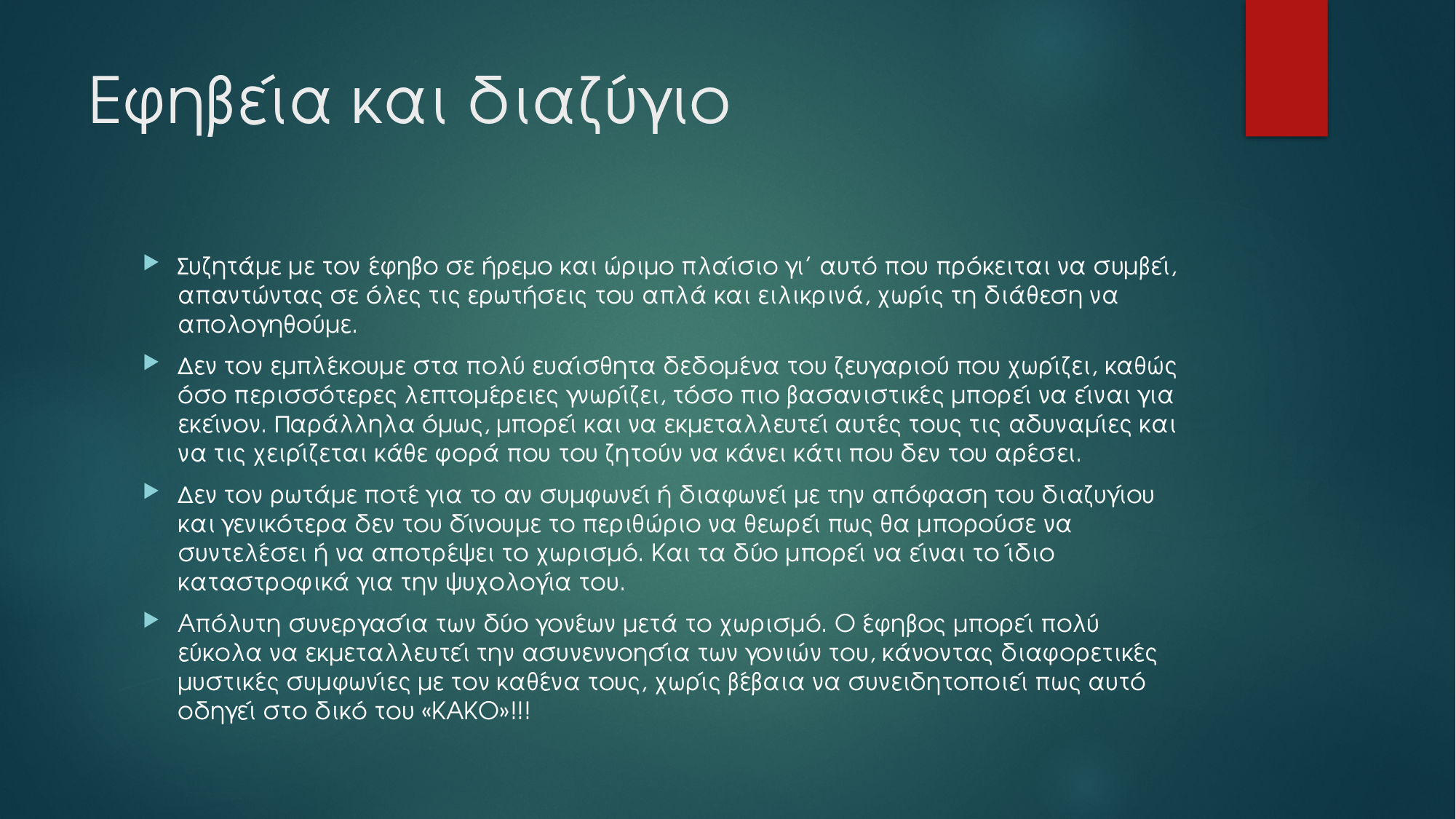

# Εφηβεία και διαζύγιο
Συζητάμε με τον έφηβο σε ήρεμο και ώριμο πλαίσιο γι’ αυτό που πρόκειται να συμβεί, απαντώντας σε όλες τις ερωτήσεις του απλά και ειλικρινά, χωρίς τη διάθεση να απολογηθούμε.
Δεν τον εμπλέκουμε στα πολύ ευαίσθητα δεδομένα του ζευγαριού που χωρίζει, καθώς όσο περισσότερες λεπτομέρειες γνωρίζει, τόσο πιο βασανιστικές μπορεί να είναι για εκείνον. Παράλληλα όμως, μπορεί και να εκμεταλλευτεί αυτές τους τις αδυναμίες και να τις χειρίζεται κάθε φορά που του ζητούν να κάνει κάτι που δεν του αρέσει.
Δεν τον ρωτάμε ποτέ για το αν συμφωνεί ή διαφωνεί με την απόφαση του διαζυγίου και γενικότερα δεν του δίνουμε το περιθώριο να θεωρεί πως θα μπορούσε να συντελέσει ή να αποτρέψει το χωρισμό. Και τα δύο μπορεί να είναι το ίδιο καταστροφικά για την ψυχολογία του.
Απόλυτη συνεργασία των δύο γονέων μετά το χωρισμό. Ο έφηβος μπορεί πολύ εύκολα να εκμεταλλευτεί την ασυνεννοησία των γονιών του, κάνοντας διαφορετικές μυστικές συμφωνίες με τον καθένα τους, χωρίς βέβαια να συνειδητοποιεί πως αυτό οδηγεί στο δικό του «ΚΑΚΟ»!!!